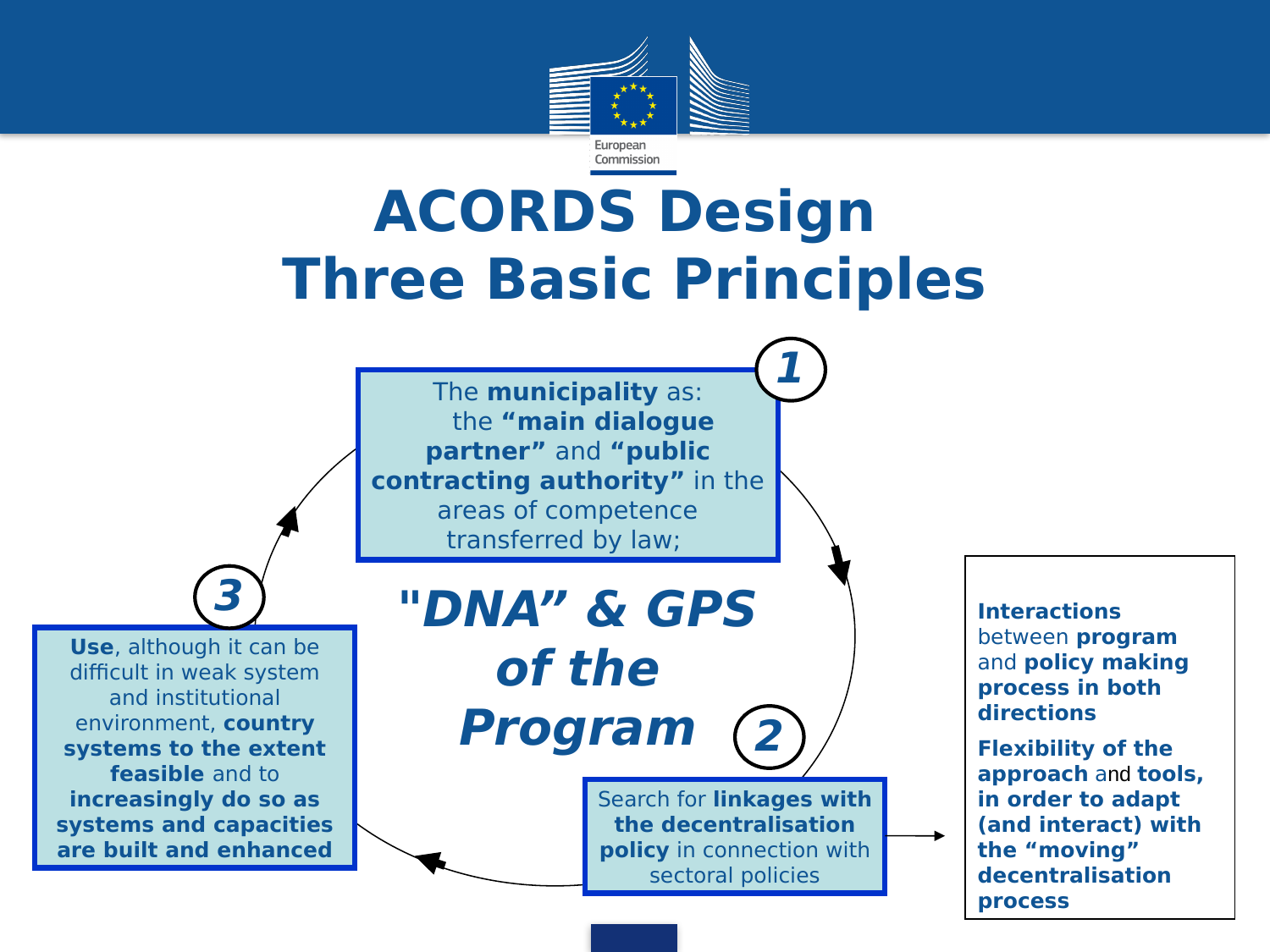

ACORDS Design
Three Basic Principles
1
The municipality as:
    the “main dialogue partner” and “public contracting authority” in the areas of competence transferred by law;

Interactions  between program and policy making process in both directions
Flexibility of the approach and tools, in order to adapt (and interact) with the “moving” decentralisation process
3
"DNA” & GPS of the Program
Use, although it can be difficult in weak system and institutional environment, country systems to the extent feasible and to increasingly do so as systems and capacities are built and enhanced
2
Search for linkages with the decentralisation policy in connection with sectoral policies